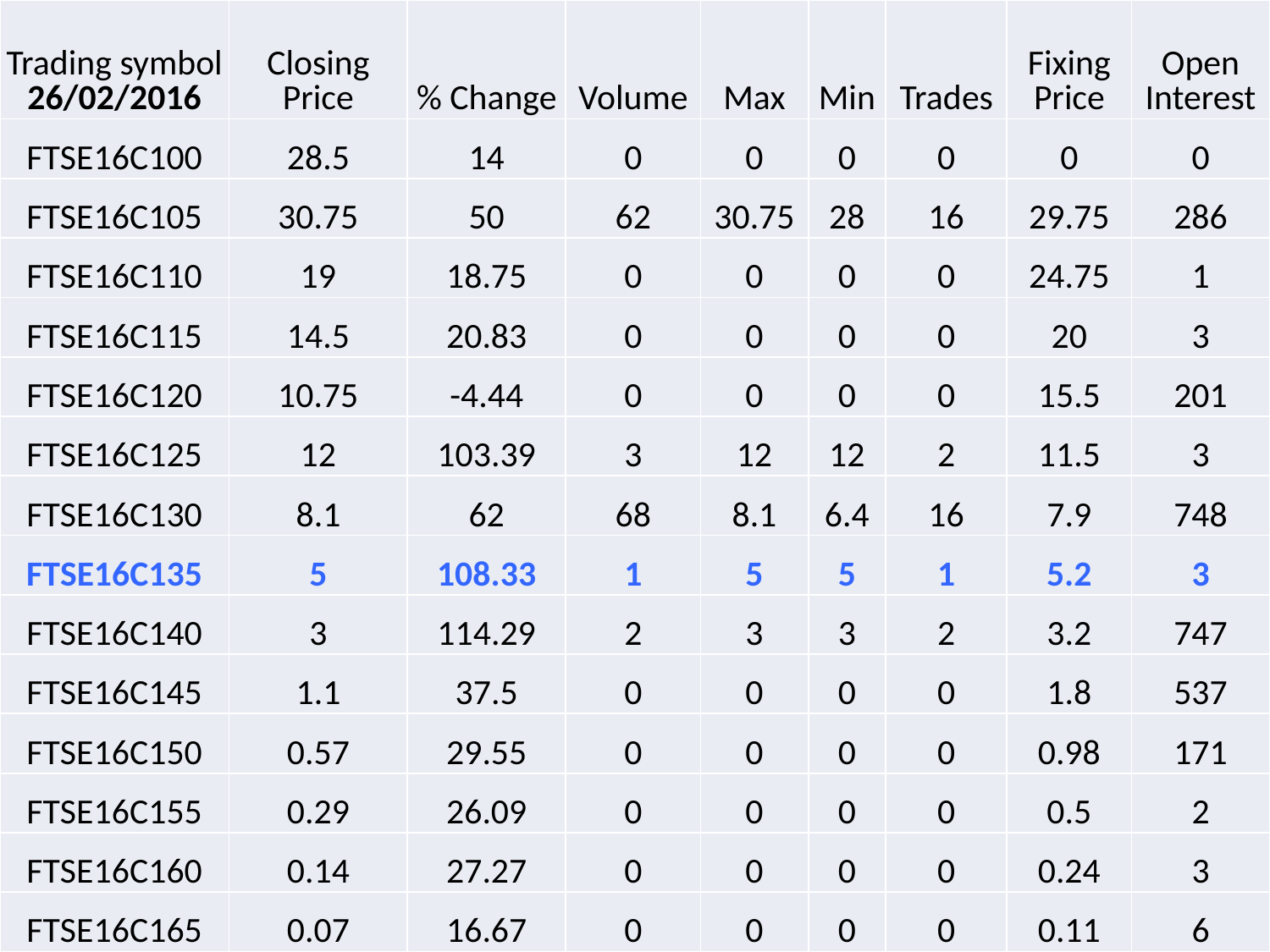

| Trading symbol 26/02/2016 | Closing Price | % Change | Volume | Max | Min | Trades | Fixing Price | Open Interest |
| --- | --- | --- | --- | --- | --- | --- | --- | --- |
| FTSE16C100 | 28.5 | 14 | 0 | 0 | 0 | 0 | 0 | 0 |
| FTSE16C105 | 30.75 | 50 | 62 | 30.75 | 28 | 16 | 29.75 | 286 |
| FTSE16C110 | 19 | 18.75 | 0 | 0 | 0 | 0 | 24.75 | 1 |
| FTSE16C115 | 14.5 | 20.83 | 0 | 0 | 0 | 0 | 20 | 3 |
| FTSE16C120 | 10.75 | -4.44 | 0 | 0 | 0 | 0 | 15.5 | 201 |
| FTSE16C125 | 12 | 103.39 | 3 | 12 | 12 | 2 | 11.5 | 3 |
| FTSE16C130 | 8.1 | 62 | 68 | 8.1 | 6.4 | 16 | 7.9 | 748 |
| FTSE16C135 | 5 | 108.33 | 1 | 5 | 5 | 1 | 5.2 | 3 |
| FTSE16C140 | 3 | 114.29 | 2 | 3 | 3 | 2 | 3.2 | 747 |
| FTSE16C145 | 1.1 | 37.5 | 0 | 0 | 0 | 0 | 1.8 | 537 |
| FTSE16C150 | 0.57 | 29.55 | 0 | 0 | 0 | 0 | 0.98 | 171 |
| FTSE16C155 | 0.29 | 26.09 | 0 | 0 | 0 | 0 | 0.5 | 2 |
| FTSE16C160 | 0.14 | 27.27 | 0 | 0 | 0 | 0 | 0.24 | 3 |
| FTSE16C165 | 0.07 | 16.67 | 0 | 0 | 0 | 0 | 0.11 | 6 |